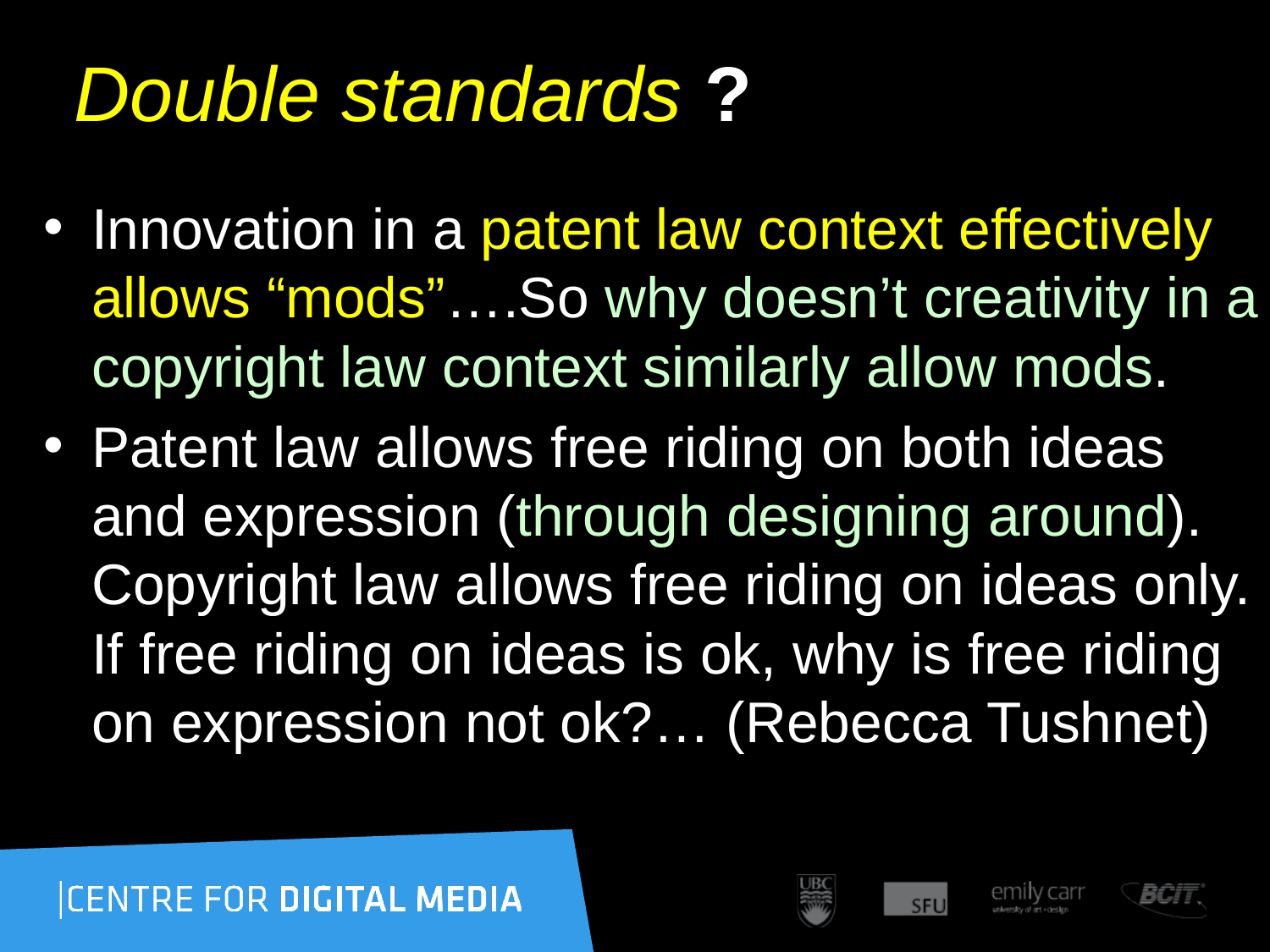

# Double standards ?
Innovation in a patent law context effectively allows “mods”….So why doesn’t creativity in a copyright law context similarly allow mods.
Patent law allows free riding on both ideas and expression (through designing around). Copyright law allows free riding on ideas only. If free riding on ideas is ok, why is free riding on expression not ok?… (Rebecca Tushnet)